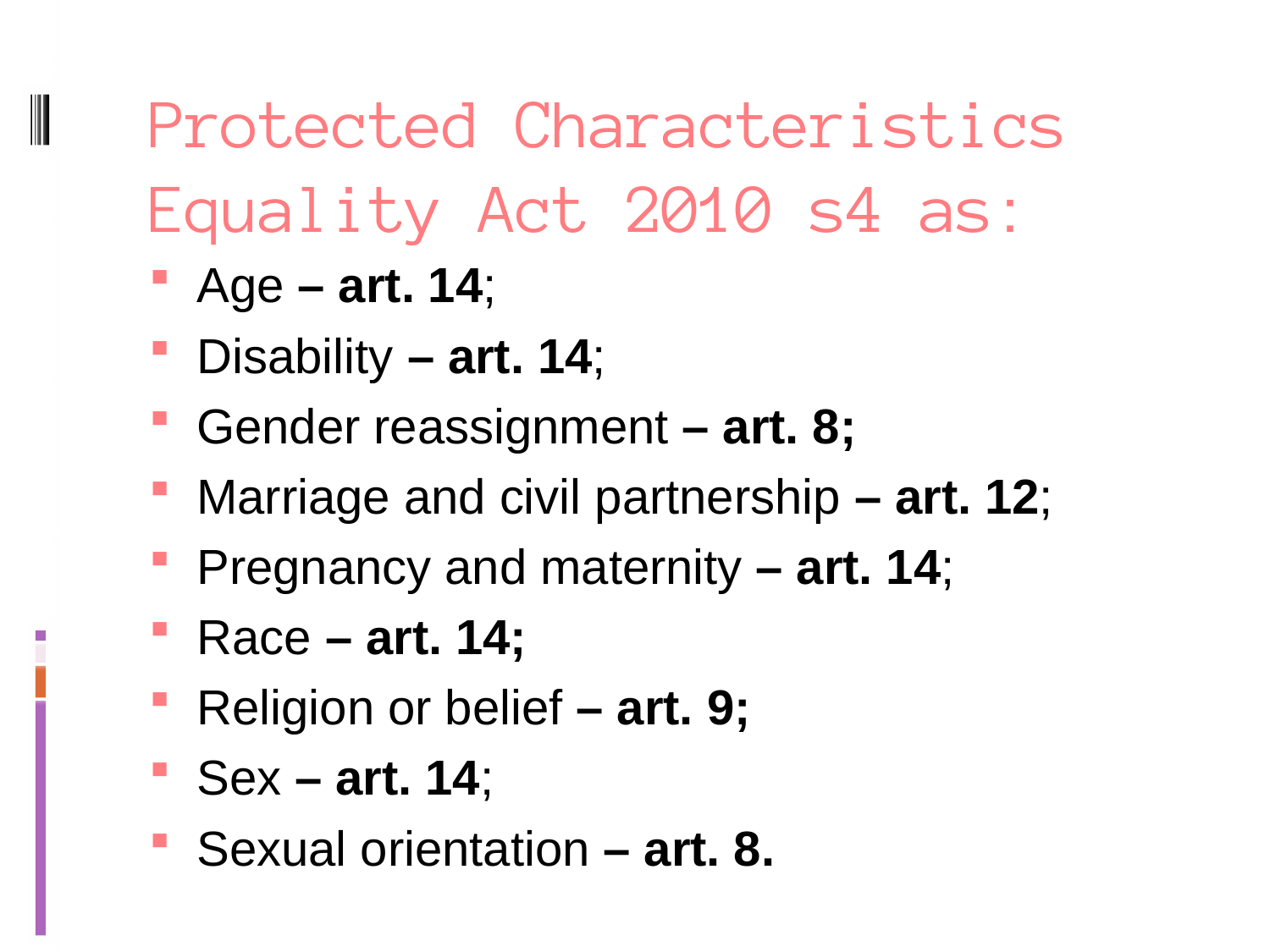

# Protected Characteristics Equality Act 2010 s4 as:
Age – art. 14;
Disability – art. 14;
Gender reassignment – art. 8;
Marriage and civil partnership – art. 12;
Pregnancy and maternity – art. 14;
Race – art. 14;
Religion or belief – art. 9;
Sex – art. 14;
Sexual orientation – art. 8.